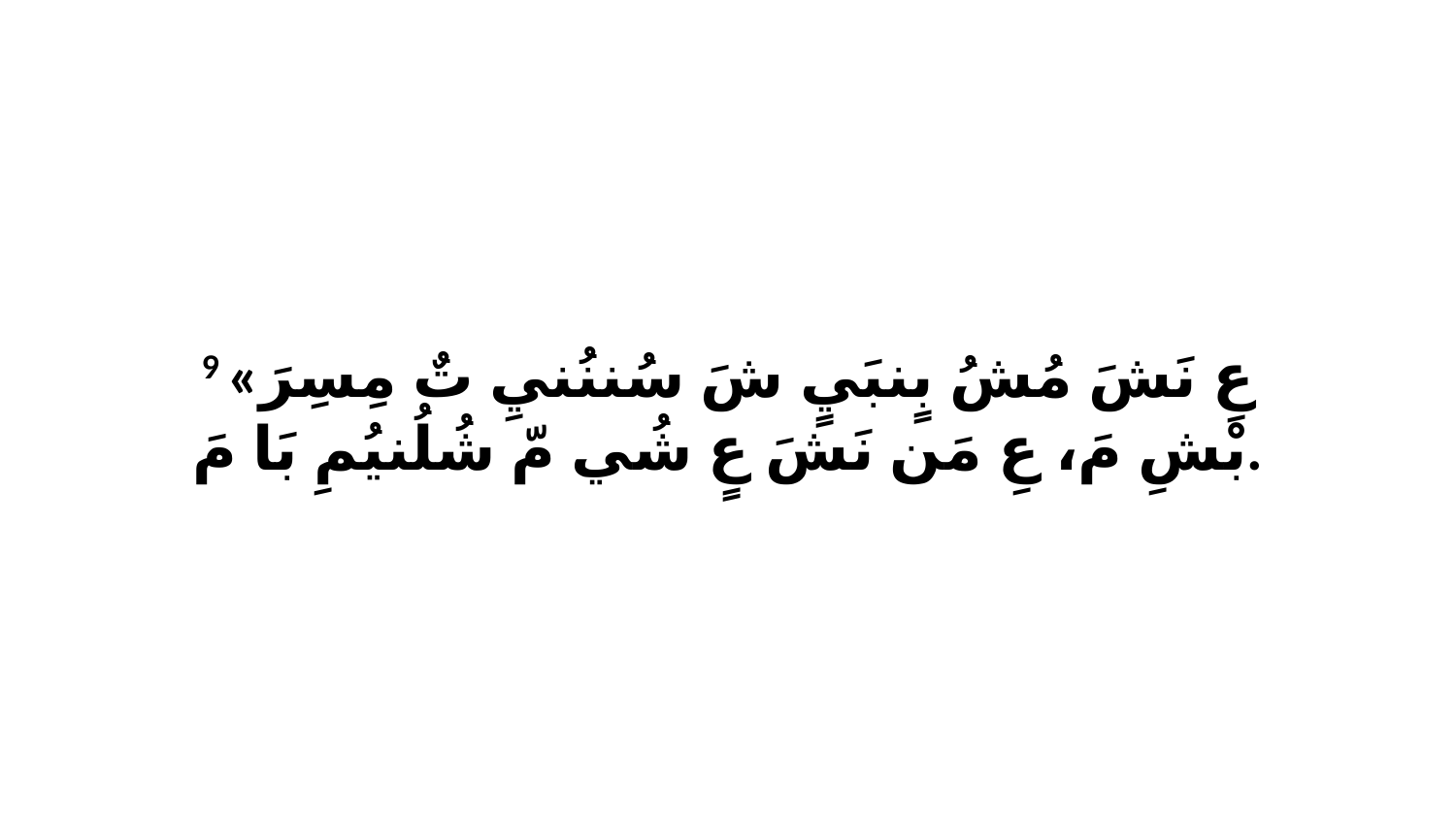

9 «عِ نَشَ مُشُ بٍنبَيٍ شَ سُننُنيِ تٌ مِسِرَ بْشِ مَ، عِ مَن نَشَ عٍ شُي مّ شُلُنيُمِ بَا مَ.